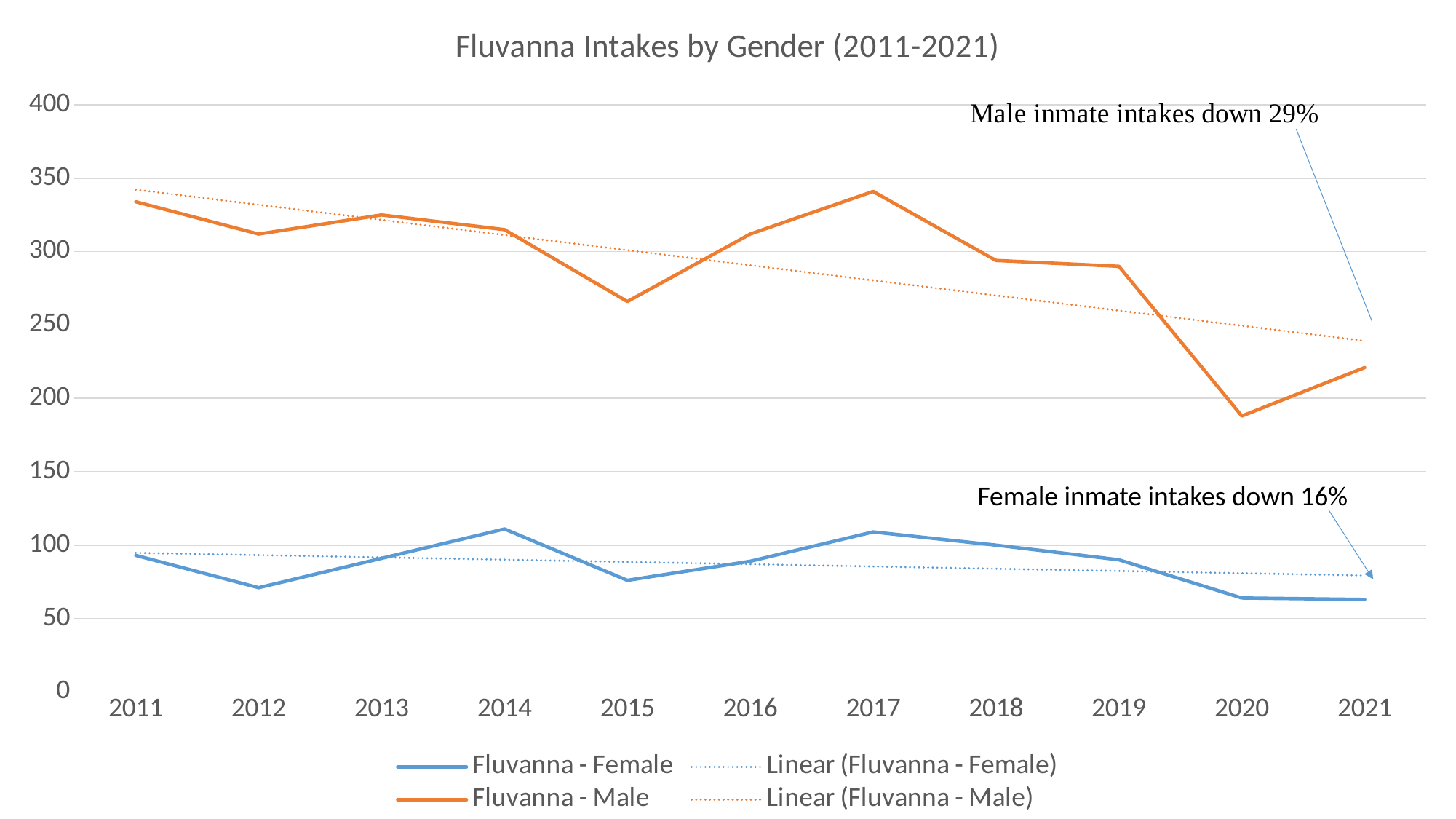

### Chart: Fluvanna Intakes by Gender (2011-2021)

| Category | Fluvanna - Female | Fluvanna - Male |
|---|---|---|
| 2011 | 93.0 | 334.0 |
| 2012 | 71.0 | 312.0 |
| 2013 | 91.0 | 325.0 |
| 2014 | 111.0 | 315.0 |
| 2015 | 76.0 | 266.0 |
| 2016 | 89.0 | 312.0 |
| 2017 | 109.0 | 341.0 |
| 2018 | 100.0 | 294.0 |
| 2019 | 90.0 | 290.0 |
| 2020 | 64.0 | 188.0 |
| 2021 | 63.0 | 221.0 |
Female inmate intakes down 16%